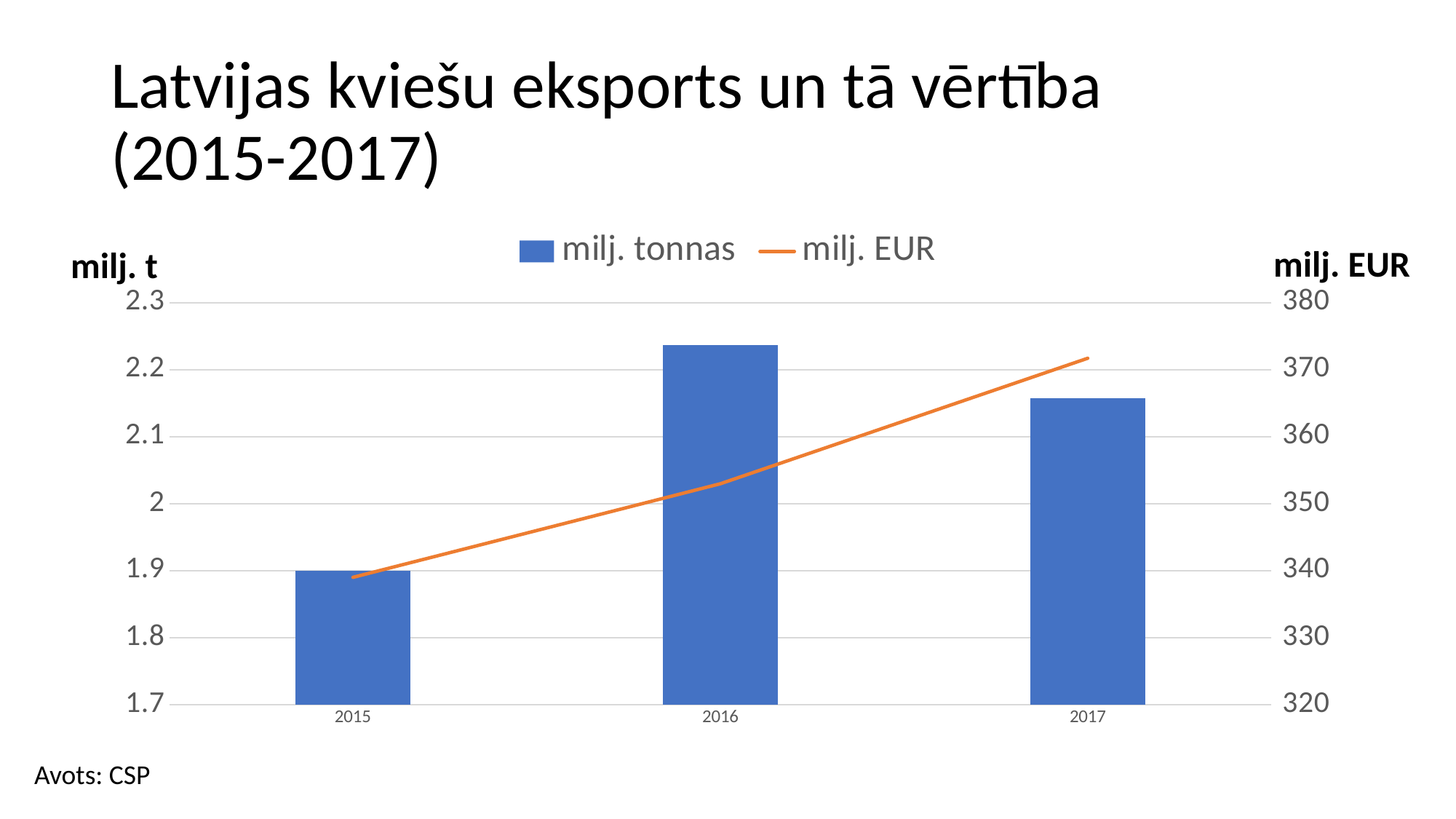

# Latvijas kviešu eksports un tā vērtība (2015-2017)

### Chart

| Category | milj. tonnas | milj. EUR |
|---|---|---|
| 2015 | 1.8997 | 339.0 |
| 2016 | 2.237 | 352.97 |
| 2017 | 2.157 | 371.7 |
milj. EUR
milj. t
Avots: CSP